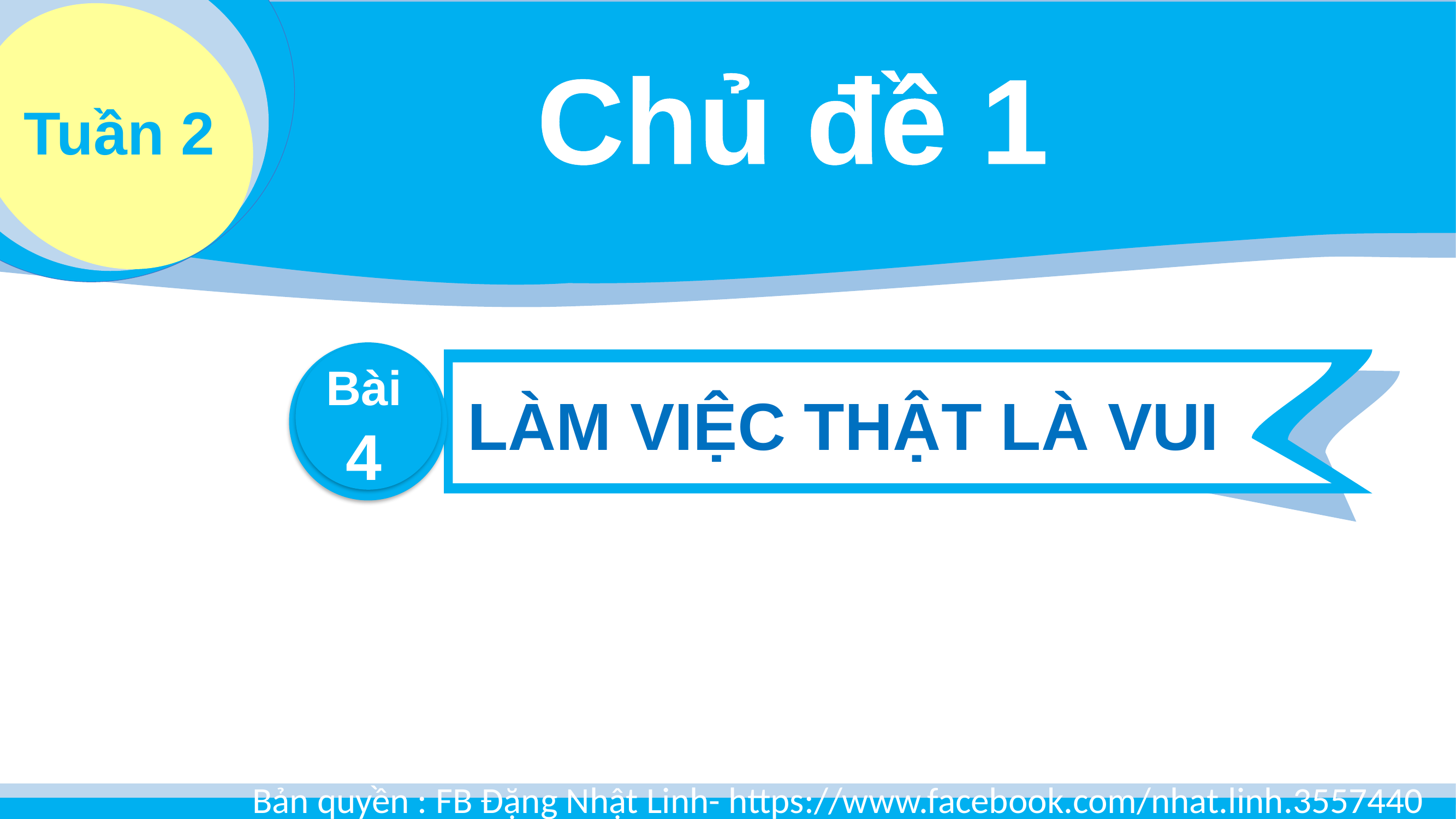

Chủ đề 1
Tuần 2

Bài
4
LÀM VIỆC THẬT LÀ VUI
Bản quyền : FB Đặng Nhật Linh- https://www.facebook.com/nhat.linh.3557440